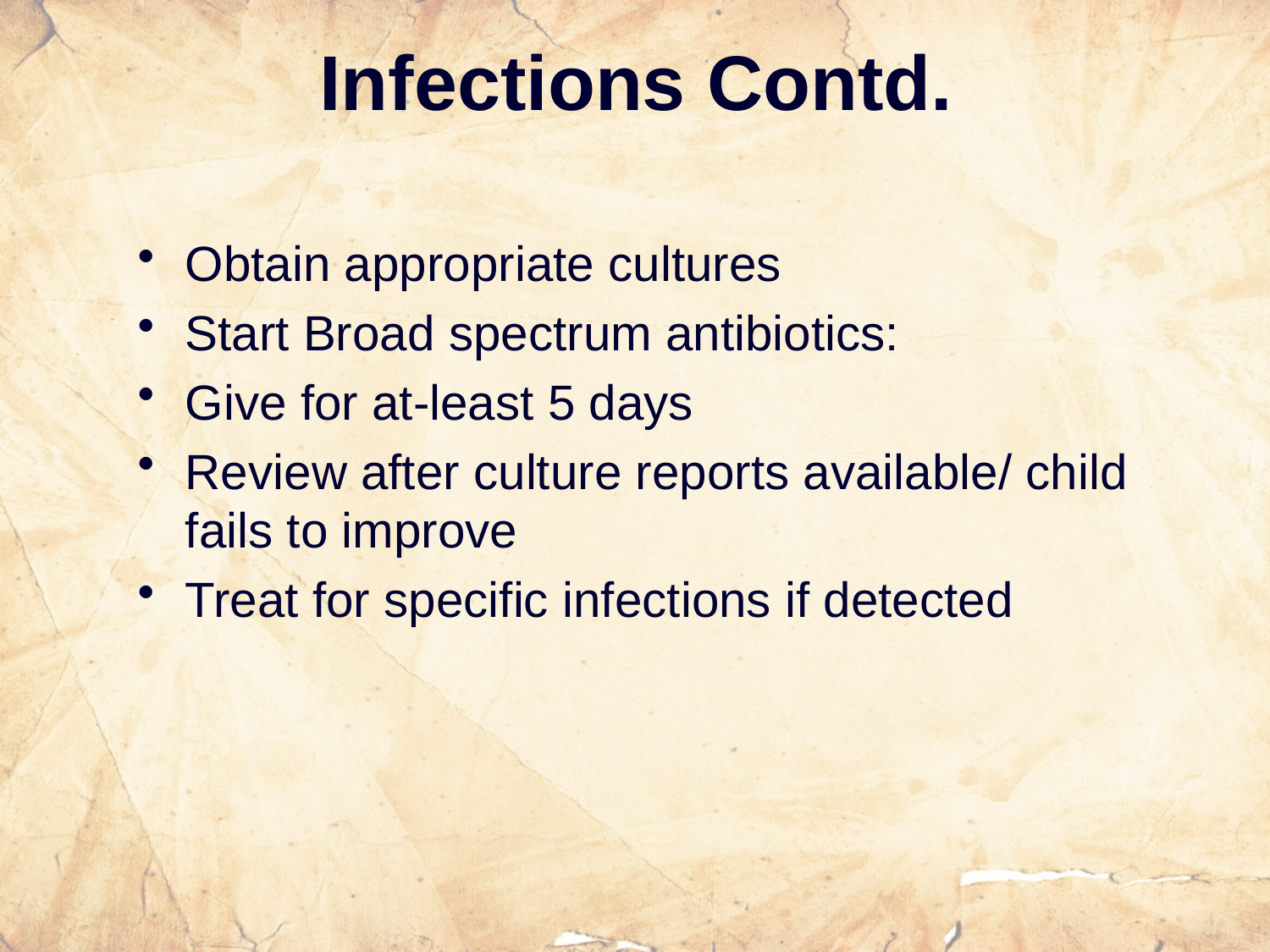

# Infections Contd.
Obtain appropriate cultures
Start Broad spectrum antibiotics:
Give for at-least 5 days
Review after culture reports available/ child fails to improve
Treat for specific infections if detected